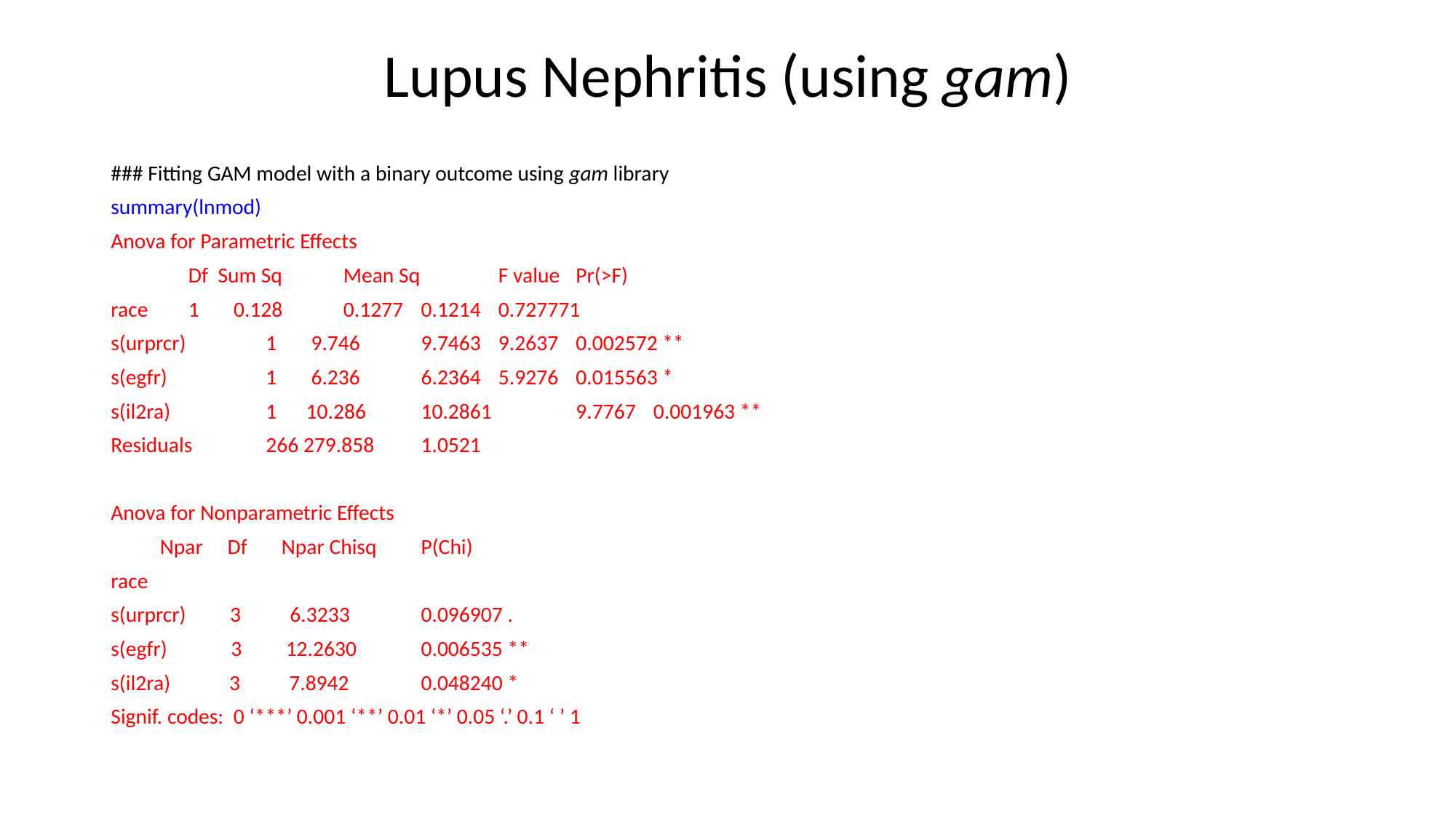

# Lupus Nephritis (using gam)
### Fitting GAM model with a binary outcome using gam library
summary(lnmod)
Anova for Parametric Effects
           	Df  Sum Sq 	Mean Sq 	F value   	Pr(>F)
race        	1       0.128  	0.1277  	0.1214 	0.727771
s(urprcr)   	1       9.746  	9.7463  	9.2637 	0.002572 **
s(egfr)     	1       6.236  	6.2364  	5.9276 	0.015563 *
s(il2ra)    	1      10.286 	10.2861  	9.7767 	0.001963 **
Residuals 	266 279.858  	1.0521

Anova for Nonparametric Effects
          Npar     Df       Npar Chisq   	P(Chi)
race
s(urprcr)         3          6.3233         	0.096907 .
s(egfr)             3         12.2630 	0.006535 **
s(il2ra)            3          7.8942 	0.048240 *
Signif. codes:  0 ‘***’ 0.001 ‘**’ 0.01 ‘*’ 0.05 ‘.’ 0.1 ‘ ’ 1